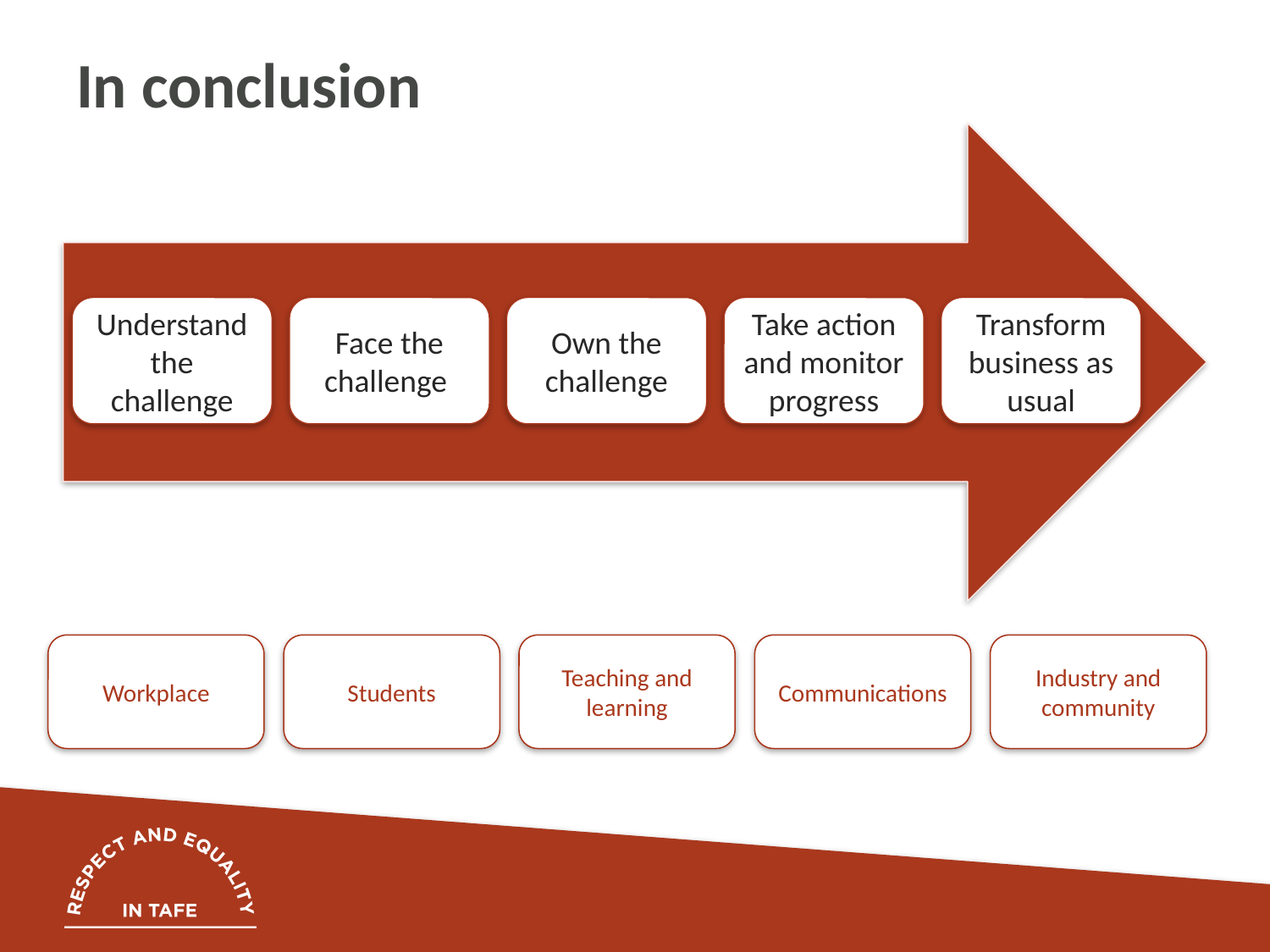

# In conclusion

Understand the challenge
Face the challenge
Own the challenge
Take action and monitor progress
Transform business as usual
Workplace
Teaching and learning
Industry and community
Communications
Students